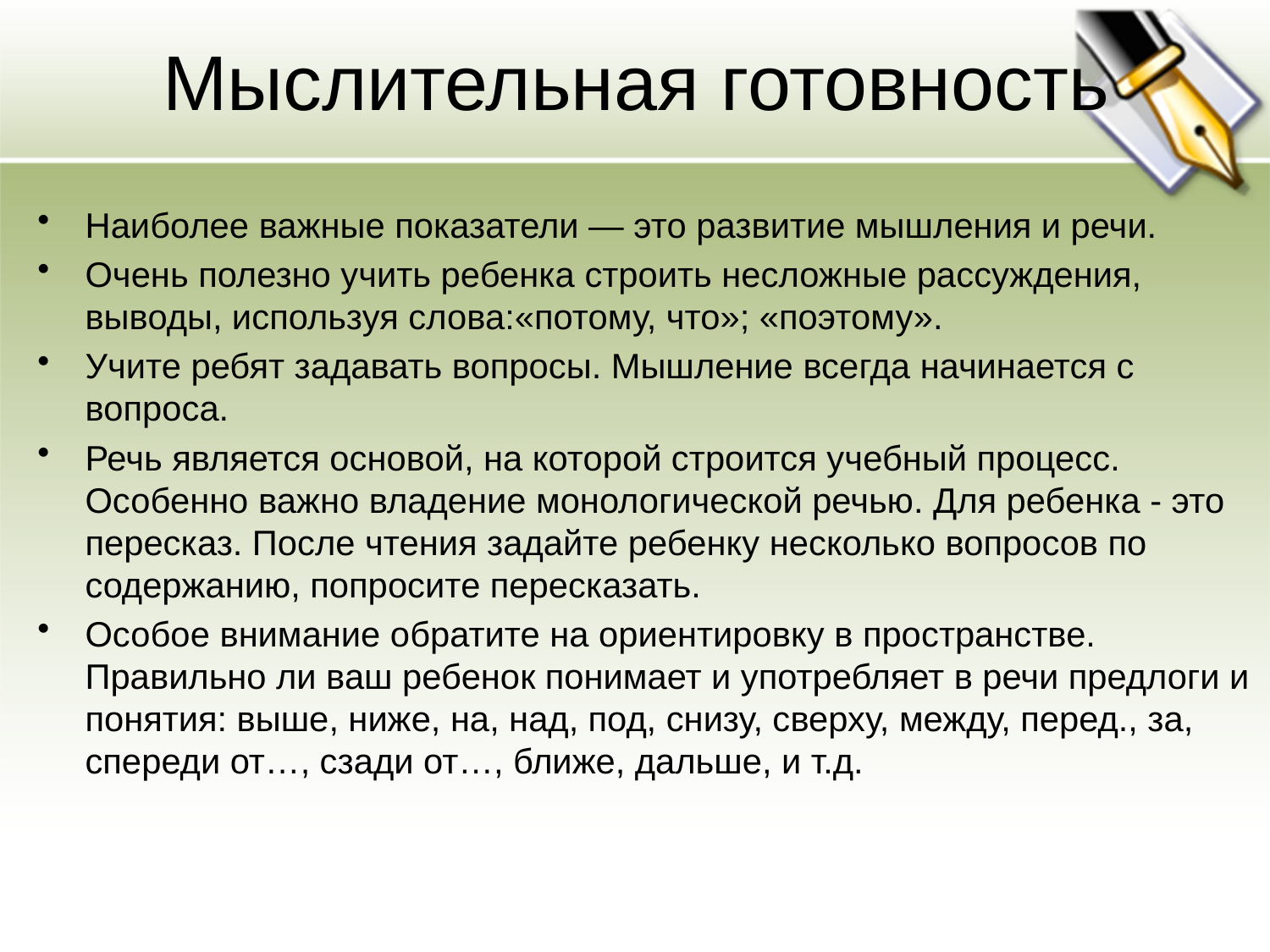

# Мыслительная готовность
Наиболее важные показатели — это развитие мышления и речи.
Очень полезно учить ребенка строить несложные рассуждения, выводы, используя слова:«потому, что»; «поэтому».
Учите ребят задавать вопросы. Мышление всегда начинается с вопроса.
Речь является основой, на которой строится учебный процесс. Особенно важно владение монологической речью. Для ребенка - это пересказ. После чтения задайте ребенку несколько вопросов по содержанию, попросите пересказать.
Особое внимание обратите на ориентировку в пространстве. Правильно ли ваш ребенок понимает и употребляет в речи предлоги и понятия: выше, ниже, на, над, под, снизу, сверху, между, перед., за, спереди от…, сзади от…, ближе, дальше, и т.д.